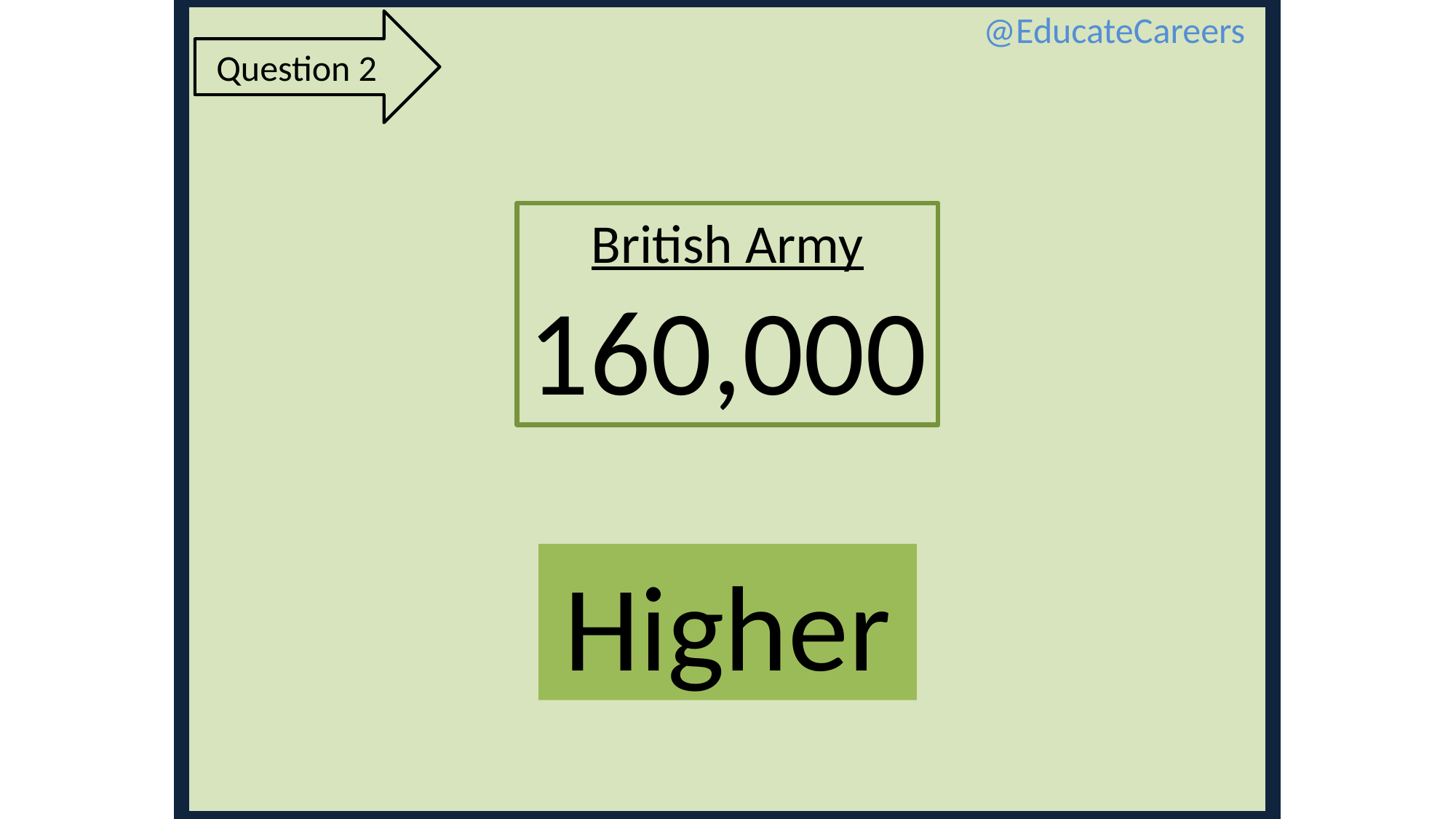

@EducateCareers

Question 2
British Army
160,000
Higher